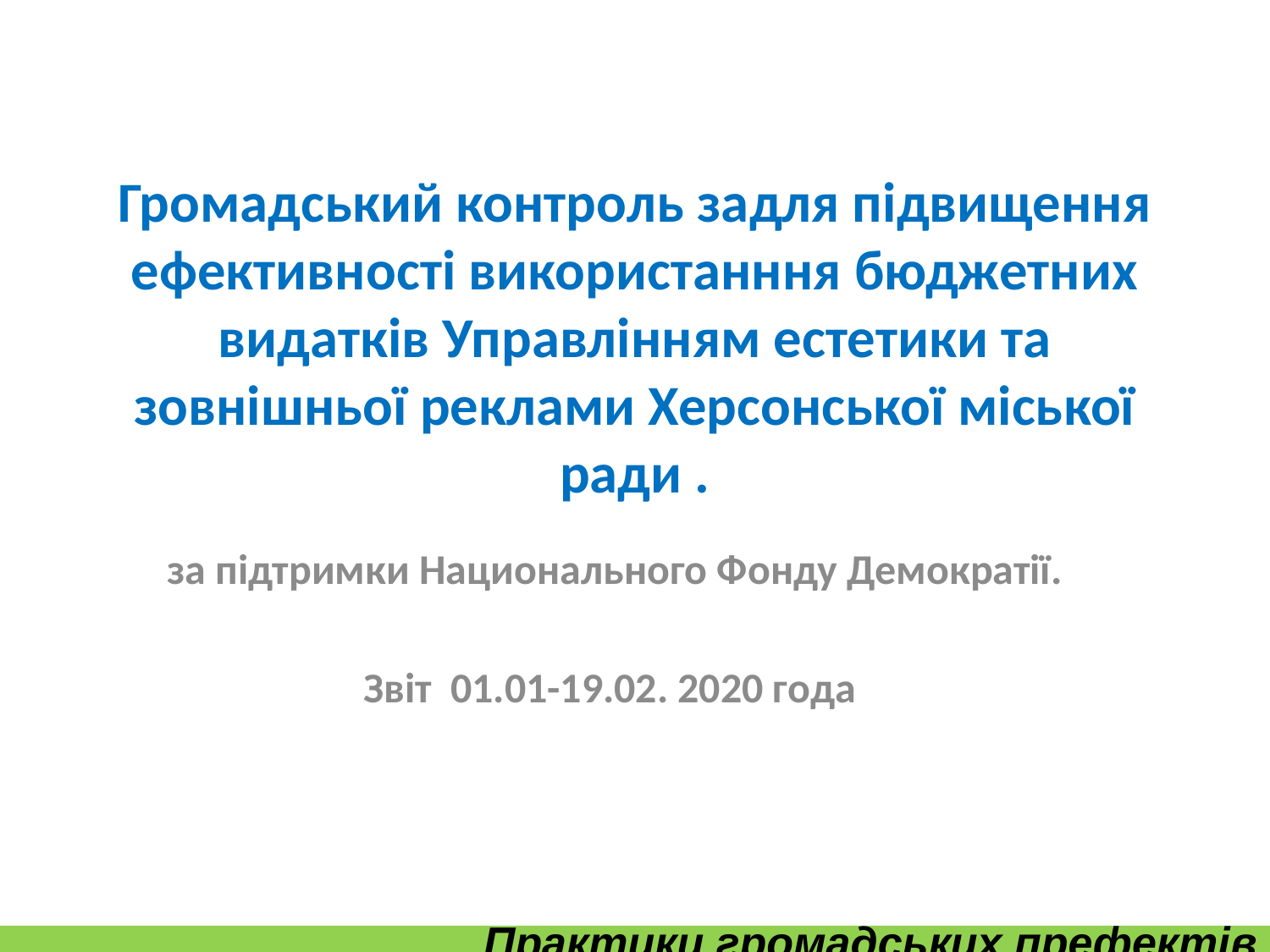

# Громадський контроль задля підвищення ефективності використанння бюджетних видатків Управлінням естетики та зовнішньої реклами Херсонської міської ради .
 за підтримки Национального Фонду Демократії.

Звіт  01.01-19.02. 2020 года

Практики громадських префектів